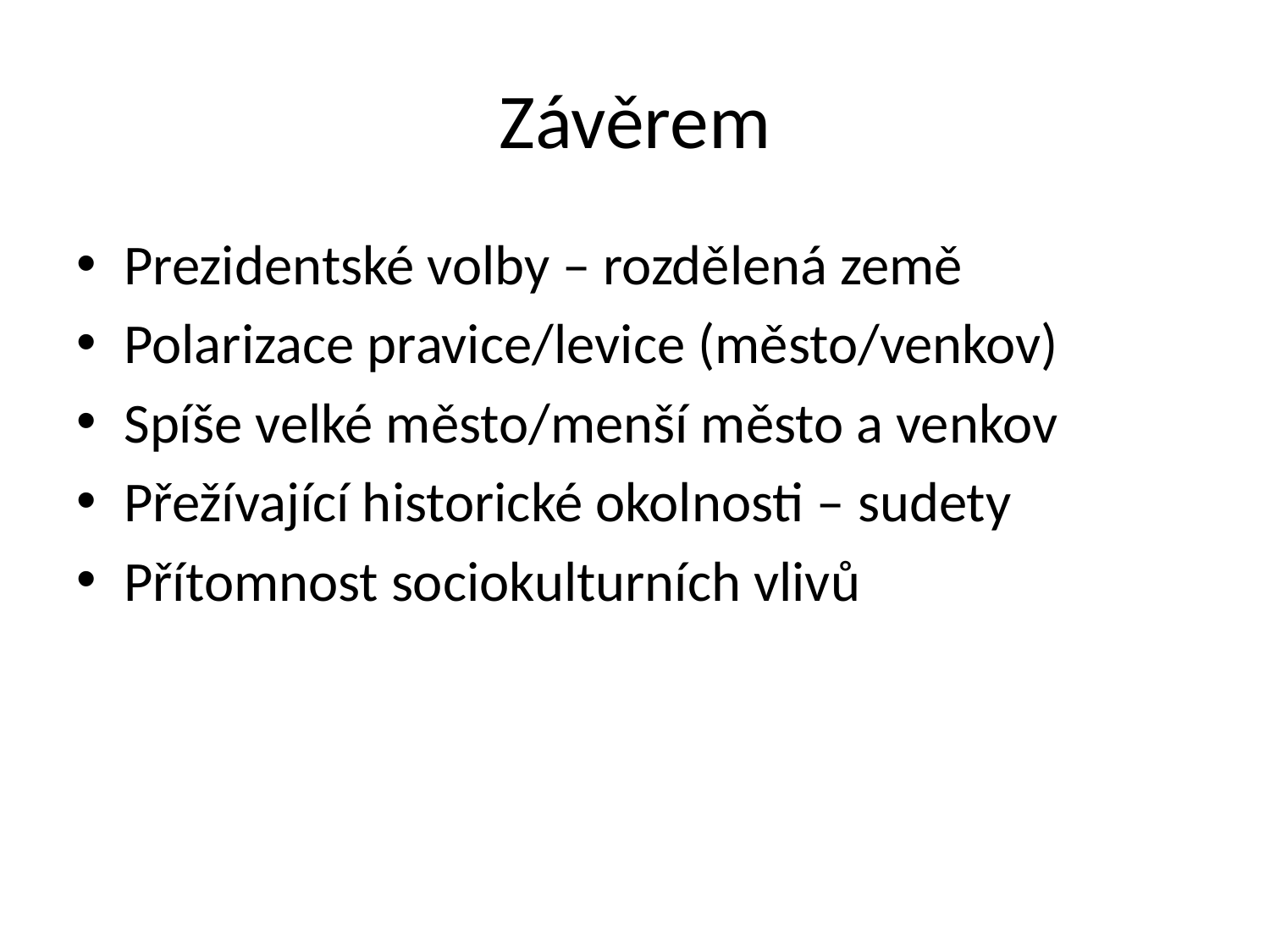

# Závěrem
Prezidentské volby – rozdělená země
Polarizace pravice/levice (město/venkov)
Spíše velké město/menší město a venkov
Přežívající historické okolnosti – sudety
Přítomnost sociokulturních vlivů